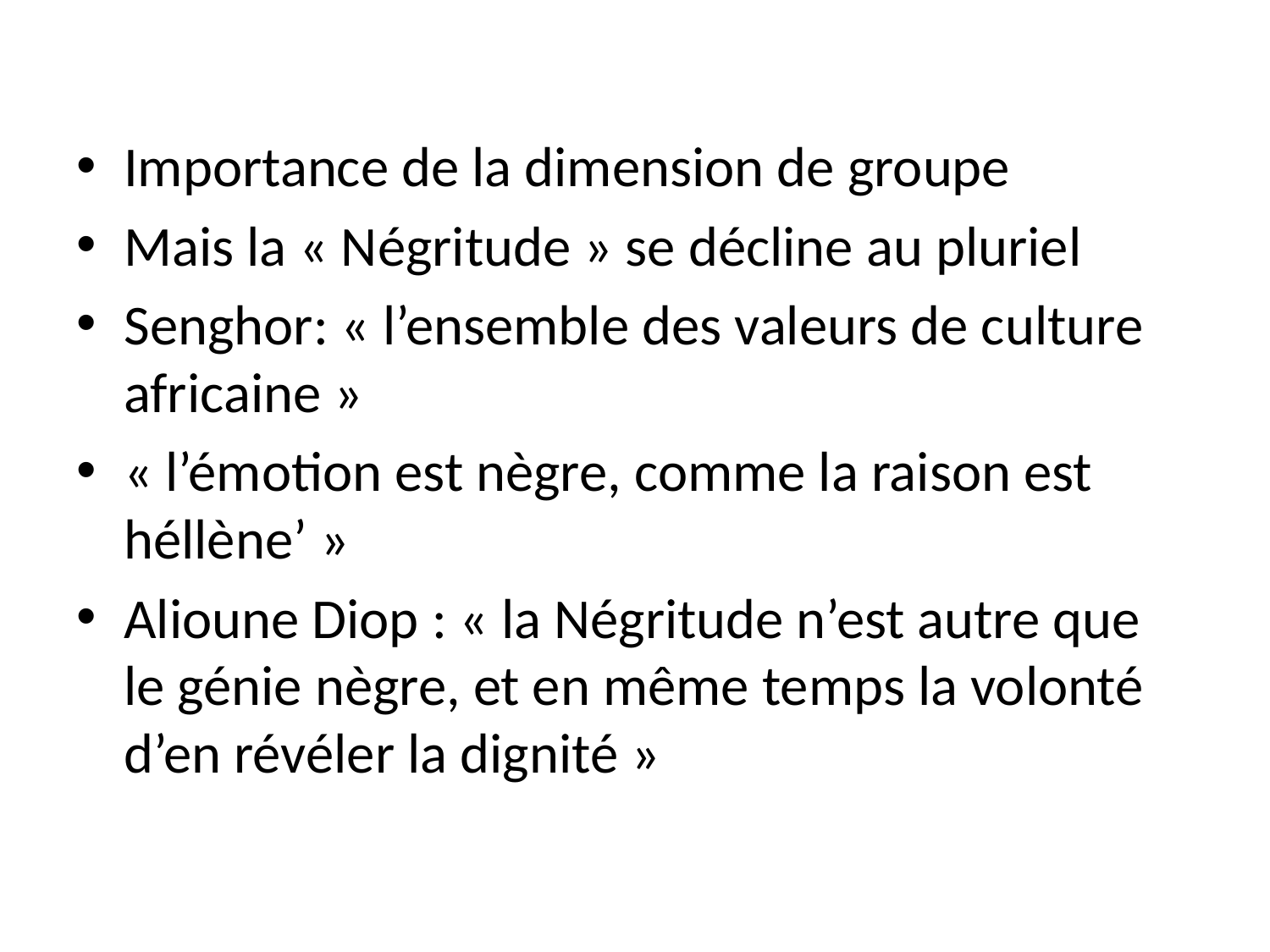

Importance de la dimension de groupe
Mais la « Négritude » se décline au pluriel
Senghor: « l’ensemble des valeurs de culture africaine »
« l’émotion est nègre, comme la raison est héllène’ »
Alioune Diop : « la Négritude n’est autre que le génie nègre, et en même temps la volonté d’en révéler la dignité »